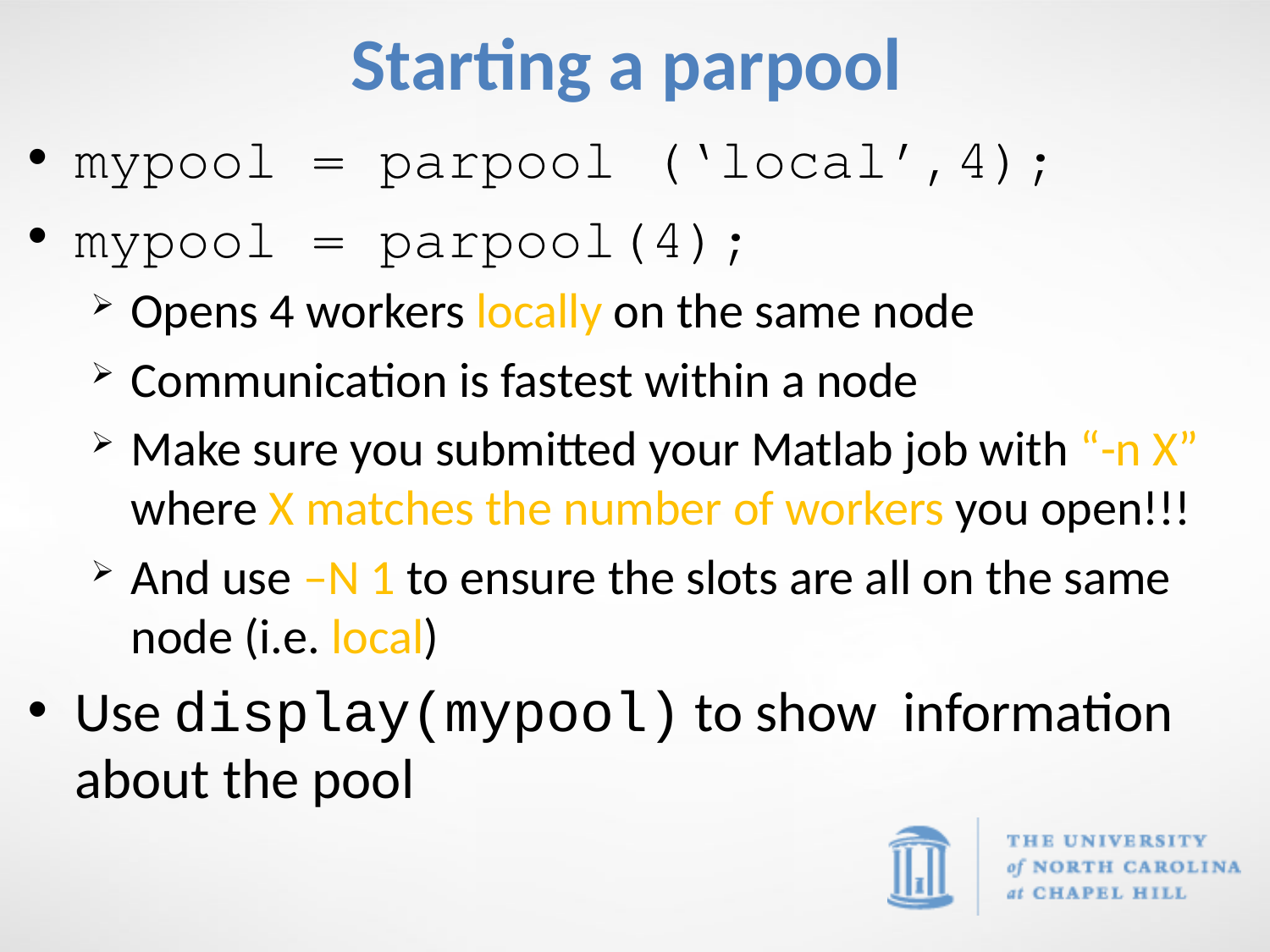

# Starting a parpool
mypool = parpool (‘local’,4);
mypool = parpool(4);
Opens 4 workers locally on the same node
Communication is fastest within a node
Make sure you submitted your Matlab job with “-n X” where X matches the number of workers you open!!!
And use –N 1 to ensure the slots are all on the same node (i.e. local)
Use display(mypool) to show  information about the pool